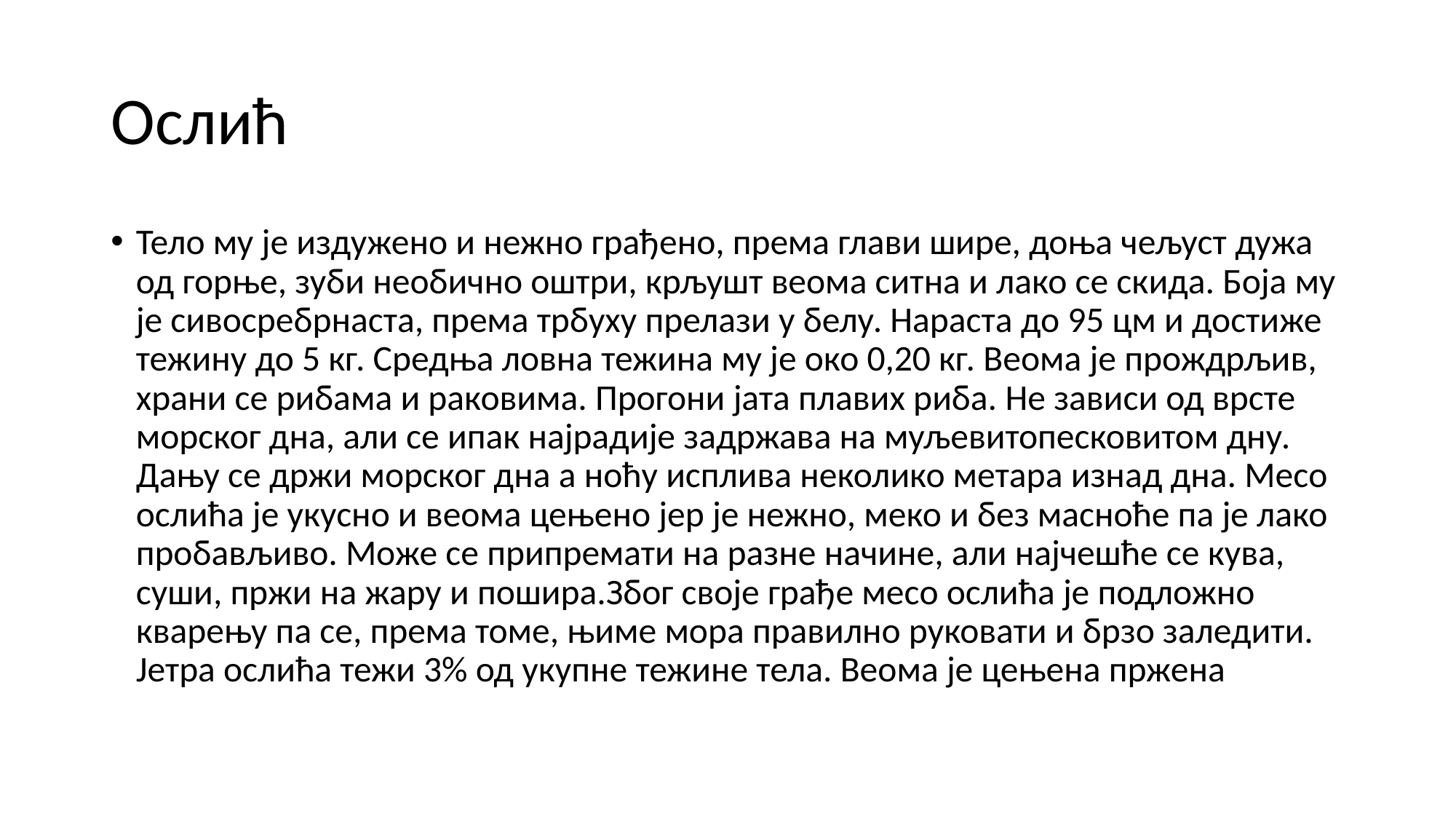

# Ослић
Тело му је издужено и нежно грађено, према глави шире, доња чељуст дужа од горње, зуби необично оштри, крљушт веома ситна и лако се скида. Боја му је сивосребрнаста, према трбуху прелази у белу. Нараста до 95 цм и достиже тежину до 5 кг. Средња ловна тежина му је око 0,20 кг. Веома је прождрљив, храни се рибама и раковима. Прогони јата плавих риба. He зависи од врсте морског дна, али се ипак најрадије задржава на муљевитопесковитом дну. Дању се држи морског дна а ноћу исплива неколико метара изнад дна. Месо ослића је укусно и веома цењено јер је нежно, меко и без масноће па је лако пробављиво. Може се припремати на разне начине, али најчешће се кува, суши, пржи на жару и пошира.Због своје грађе месо ослића је подложно кварењу па се, према томе, њиме мора правилно руковати и брзо заледити. Јетра ослића тежи 3% од укупне тежине тела. Веома је цењена пржена